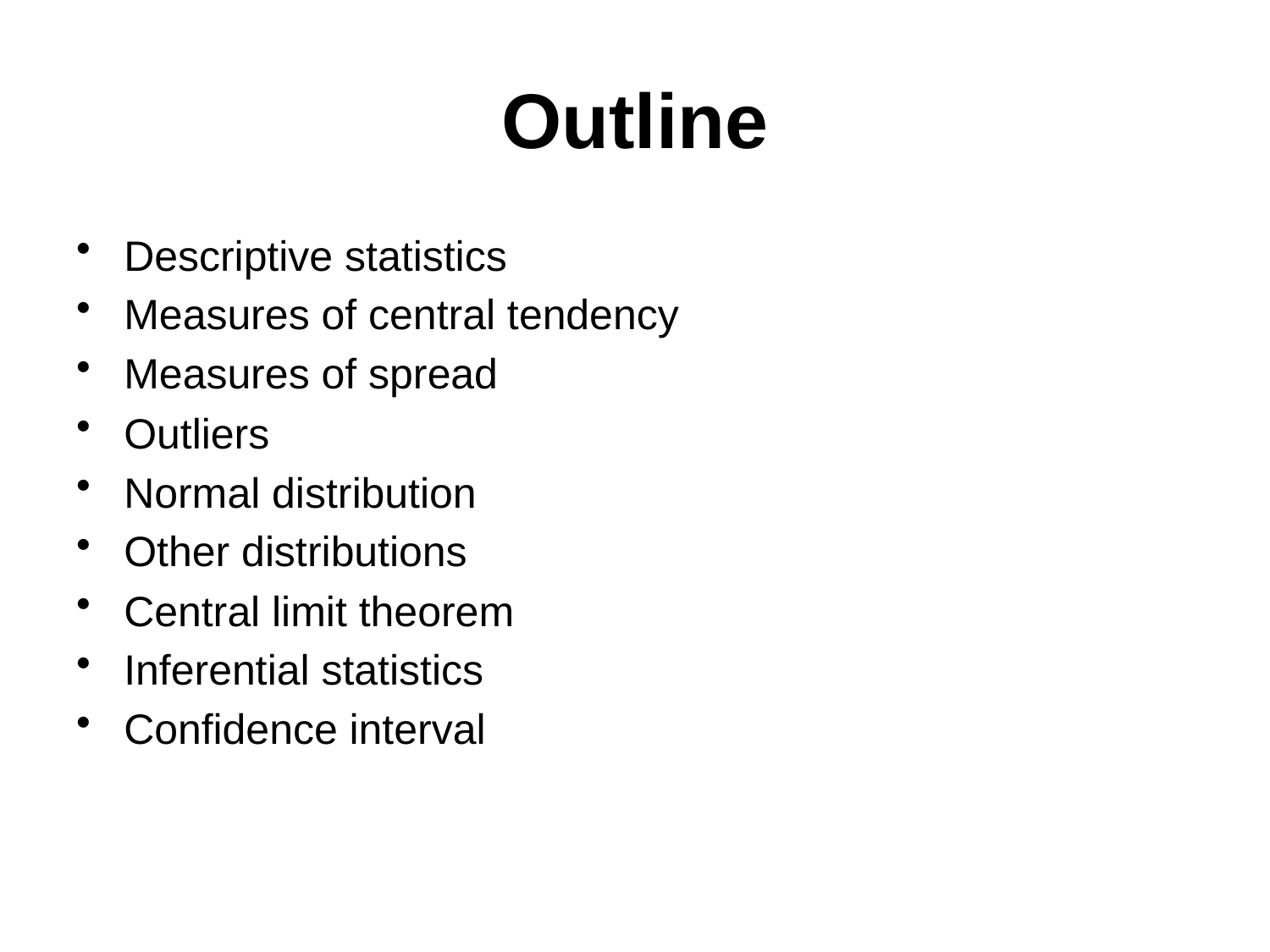

# Outline
Descriptive statistics
Measures of central tendency
Measures of spread
Outliers
Normal distribution
Other distributions
Central limit theorem
Inferential statistics
Confidence interval